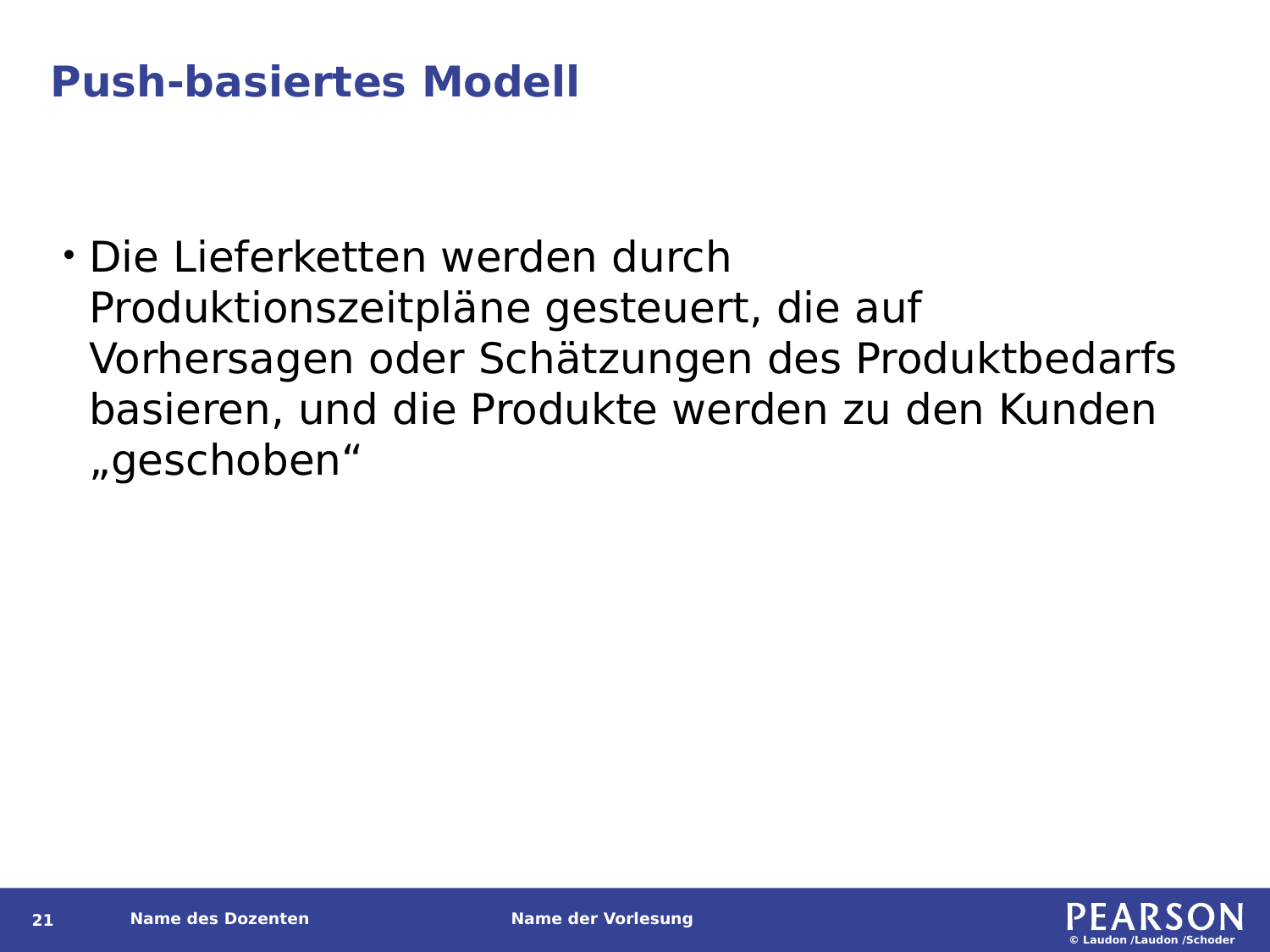

# Push-basiertes Modell

Die Lieferketten werden durch Produktionszeitpläne gesteuert, die auf Vorhersagen oder Schätzungen des Produktbedarfs basieren, und die Produkte werden zu den Kunden „geschoben“
21